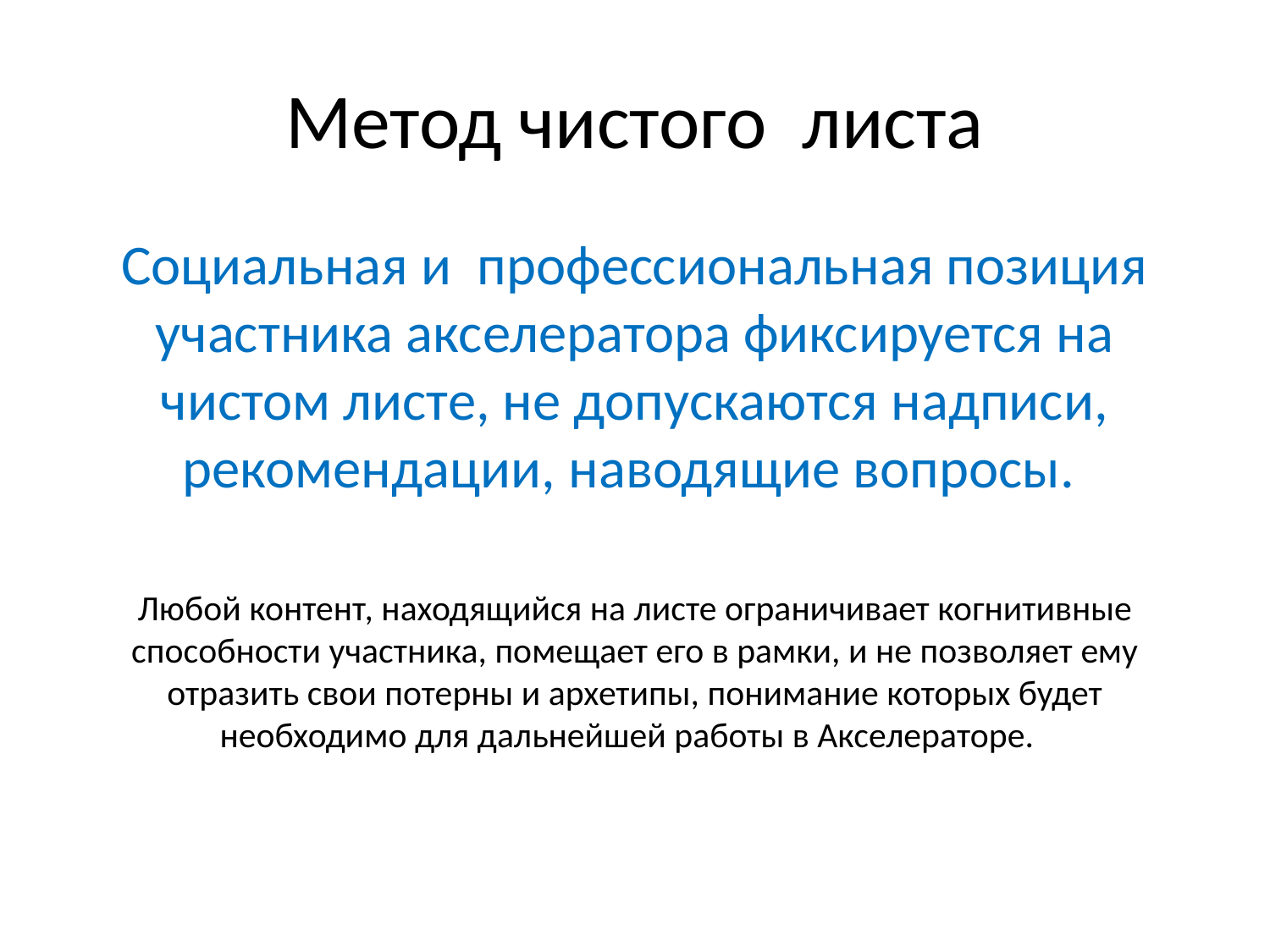

# Метод чистого  листа
Социальная и  профессиональная позиция участника акселератора фиксируется на чистом листе, не допускаются надписи, рекомендации, наводящие вопросы.

Любой контент, находящийся на листе ограничивает когнитивные способности участника, помещает его в рамки, и не позволяет ему отразить свои потерны и архетипы, понимание которых будет необходимо для дальнейшей работы в Акселераторе.